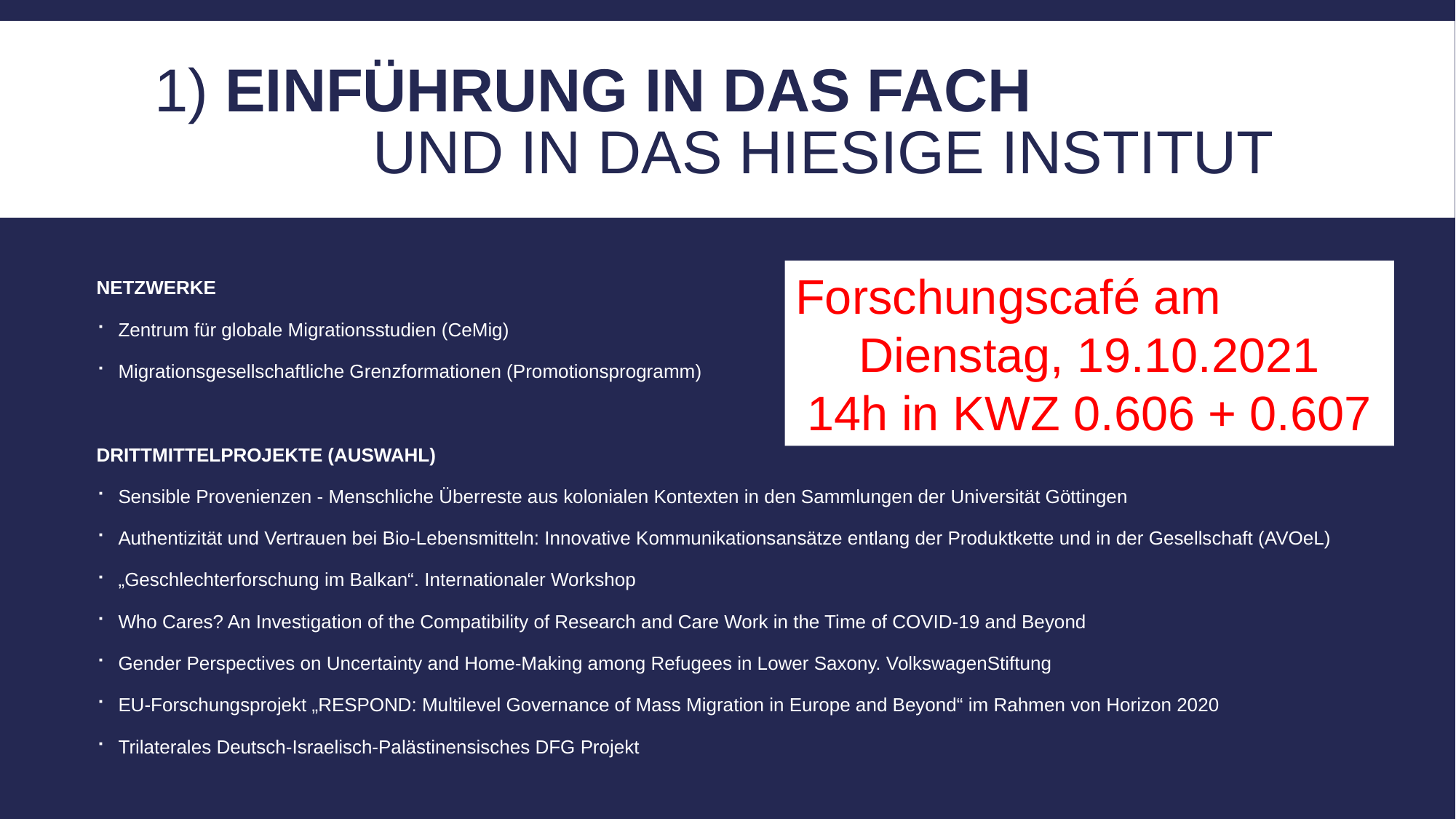

# 1) Einführung in das Fach und in das hiesige institut
Forschungscafé am
Dienstag, 19.10.2021
14h in KWZ 0.606 + 0.607
NETZWERKE
Zentrum für globale Migrationsstudien (CeMig)
Migrationsgesellschaftliche Grenzformationen (Promotionsprogramm)

DRITTMITTELPROJEKTE (AUSWAHL)
Sensible Provenienzen - Menschliche Überreste aus kolonialen Kontexten in den Sammlungen der Universität Göttingen
Authentizität und Vertrauen bei Bio-Lebensmitteln: Innovative Kommunikationsansätze entlang der Produktkette und in der Gesellschaft (AVOeL)
„Geschlechterforschung im Balkan“. Internationaler Workshop
Who Cares? An Investigation of the Compatibility of Research and Care Work in the Time of COVID-19 and Beyond
Gender Perspectives on Uncertainty and Home‐Making among Refugees in Lower Saxony. VolkswagenStiftung
EU-Forschungsprojekt „RESPOND: Multilevel Governance of Mass Migration in Europe and Beyond“ im Rahmen von Horizon 2020
Trilaterales Deutsch-Israelisch-Palästinensisches DFG Projekt